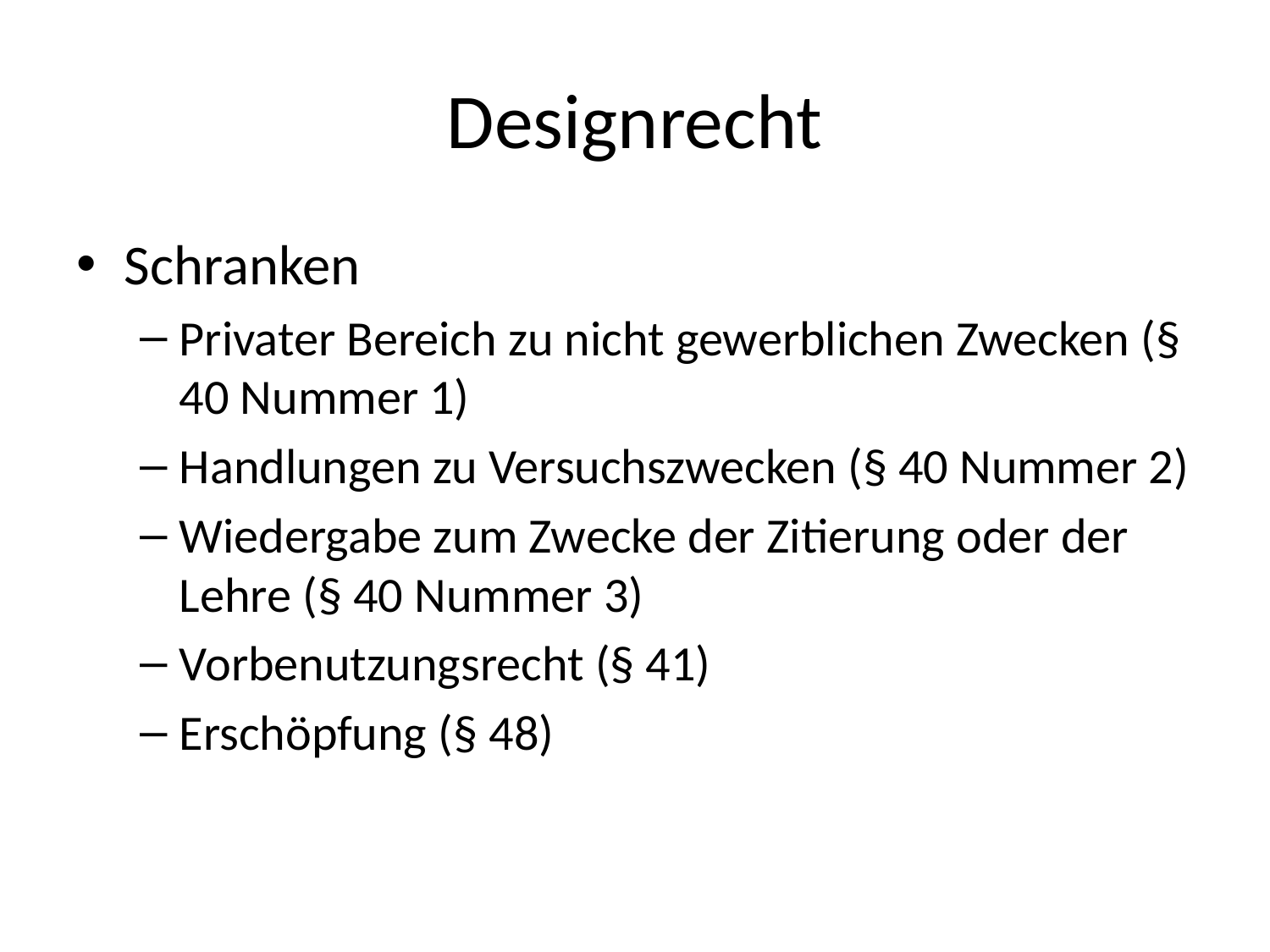

# Designrecht
Schranken
Privater Bereich zu nicht gewerblichen Zwecken (§ 40 Nummer 1)
Handlungen zu Versuchszwecken (§ 40 Nummer 2)
Wiedergabe zum Zwecke der Zitierung oder der Lehre (§ 40 Nummer 3)
Vorbenutzungsrecht (§ 41)
Erschöpfung (§ 48)